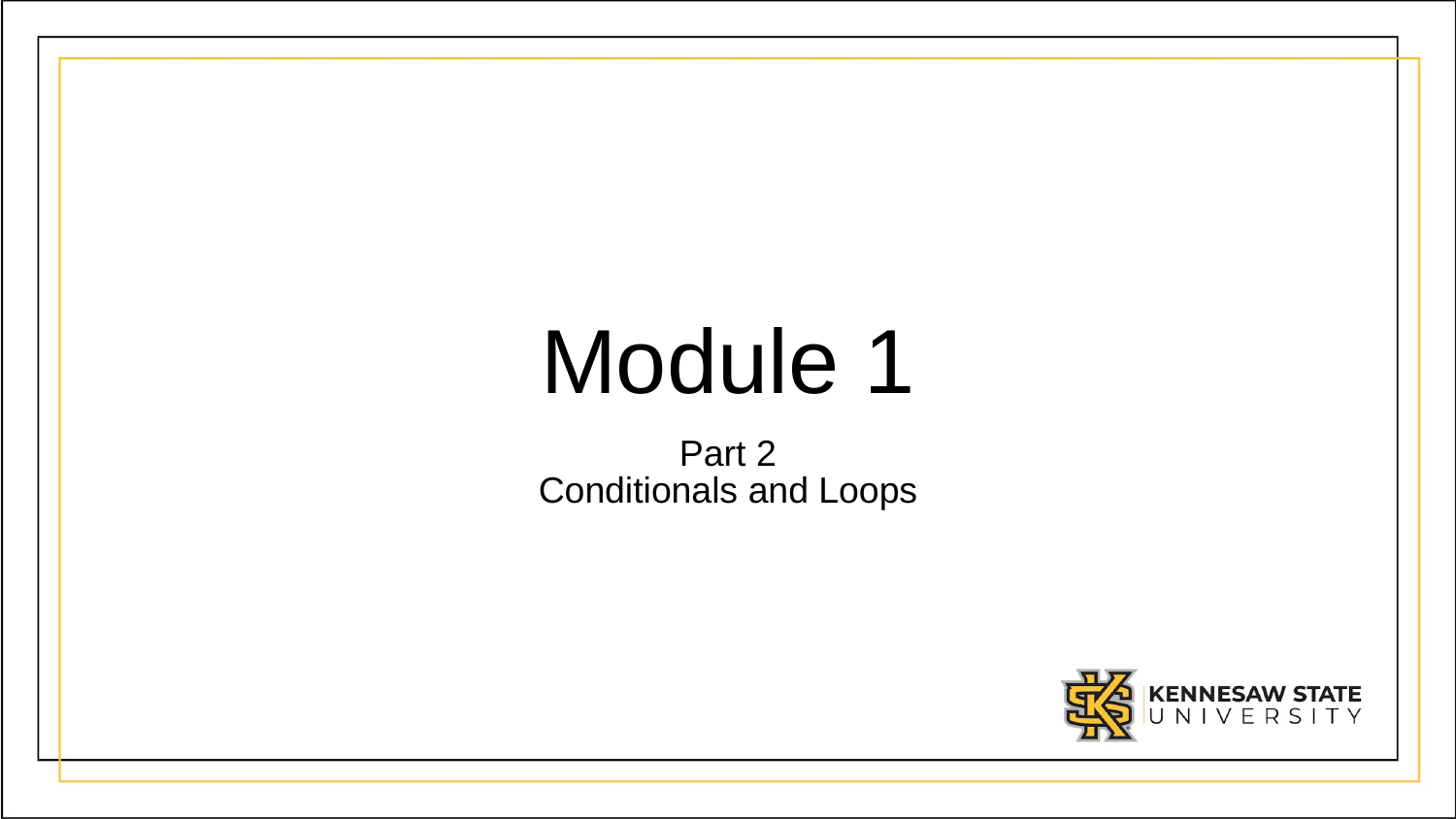

# Module 1
Part 2
Conditionals and Loops